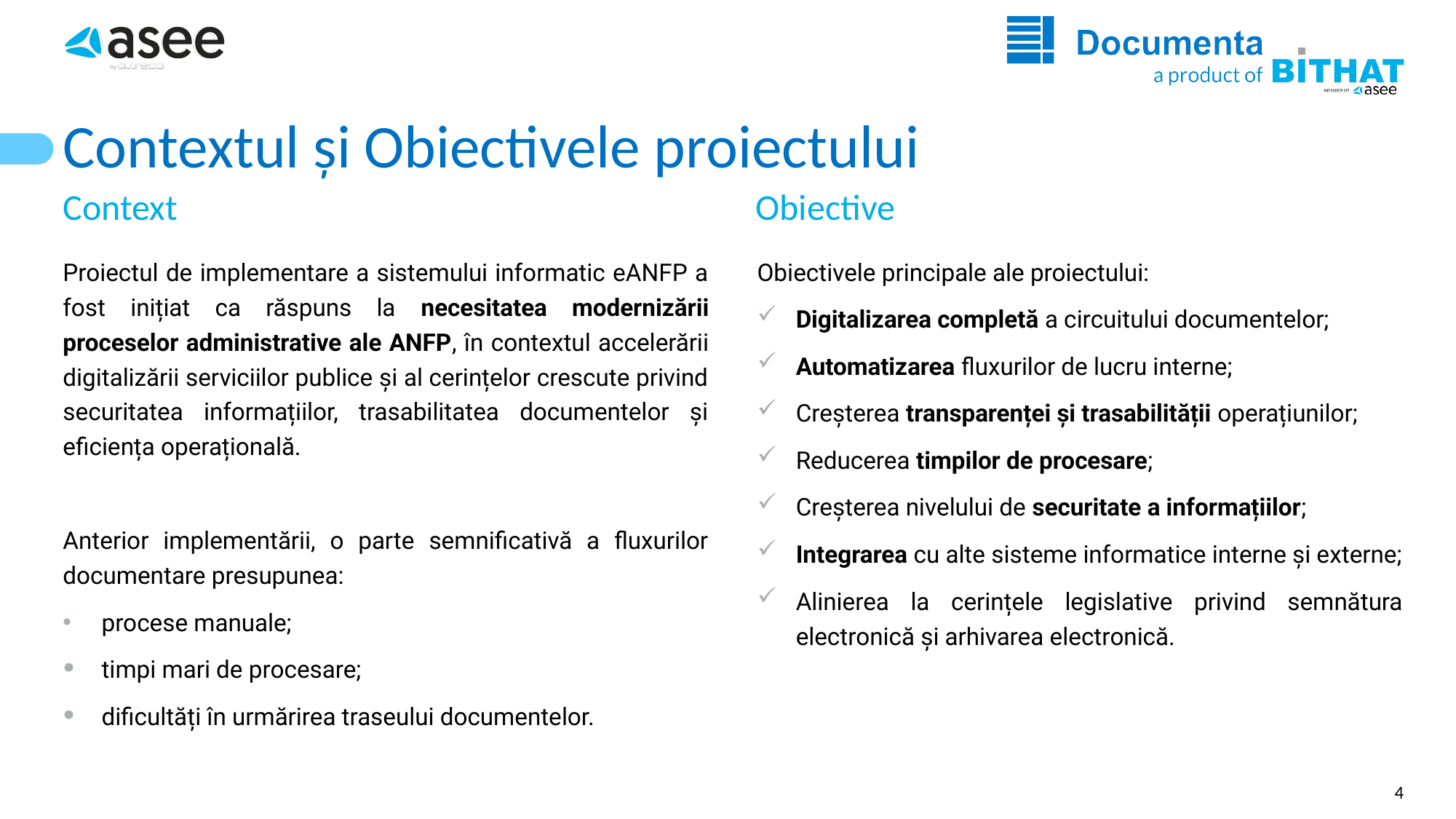

# Contextul și Obiectivele proiectului
Context
Obiective
Obiectivele principale ale proiectului:
Digitalizarea completă a circuitului documentelor;
Automatizarea fluxurilor de lucru interne;
Creșterea transparenței și trasabilității operațiunilor;
Reducerea timpilor de procesare;
Creșterea nivelului de securitate a informațiilor;
Integrarea cu alte sisteme informatice interne și externe;
Alinierea la cerințele legislative privind semnătura electronică și arhivarea electronică.
Proiectul de implementare a sistemului informatic eANFP a fost inițiat ca răspuns la necesitatea modernizării proceselor administrative ale ANFP, în contextul accelerării digitalizării serviciilor publice și al cerințelor crescute privind securitatea informațiilor, trasabilitatea documentelor și eficiența operațională.

Anterior implementării, o parte semnificativă a fluxurilor documentare presupunea:
procese manuale;
timpi mari de procesare;
dificultăți în urmărirea traseului documentelor.
4